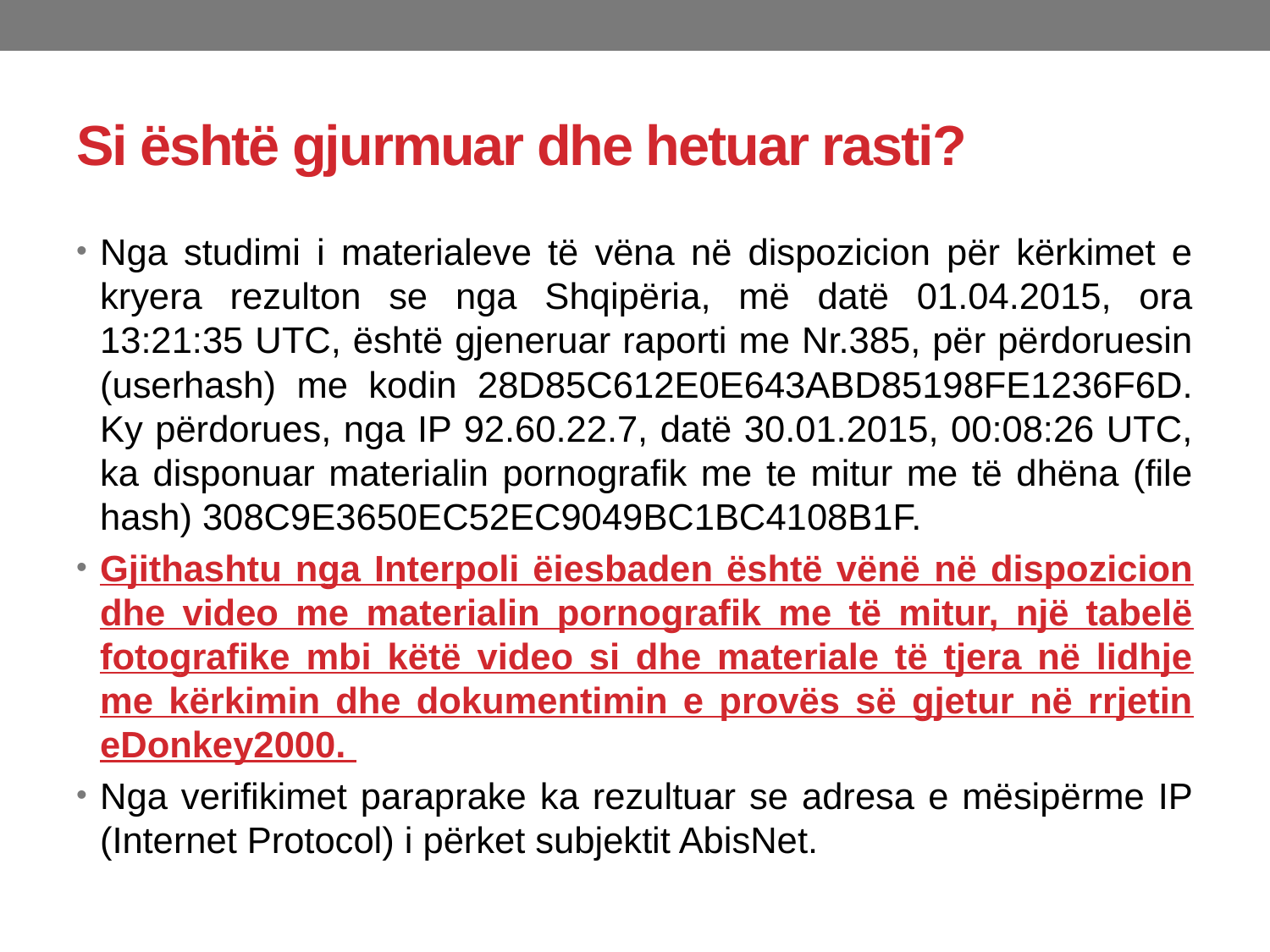

# Si është gjurmuar dhe hetuar rasti?
Nga studimi i materialeve të vëna në dispozicion për kërkimet e kryera rezulton se nga Shqipëria, më datë 01.04.2015, ora 13:21:35 UTC, është gjeneruar raporti me Nr.385, për përdoruesin (userhash) me kodin 28D85C612E0E643ABD85198FE1236F6D. Ky përdorues, nga IP 92.60.22.7, datë 30.01.2015, 00:08:26 UTC, ka disponuar materialin pornografik me te mitur me të dhëna (file hash) 308C9E3650EC52EC9049BC1BC4108B1F.
Gjithashtu nga Interpoli ëiesbaden është vënë në dispozicion dhe video me materialin pornografik me të mitur, një tabelë fotografike mbi këtë video si dhe materiale të tjera në lidhje me kërkimin dhe dokumentimin e provës së gjetur në rrjetin eDonkey2000.
Nga verifikimet paraprake ka rezultuar se adresa e mësipërme IP (Internet Protocol) i përket subjektit AbisNet.